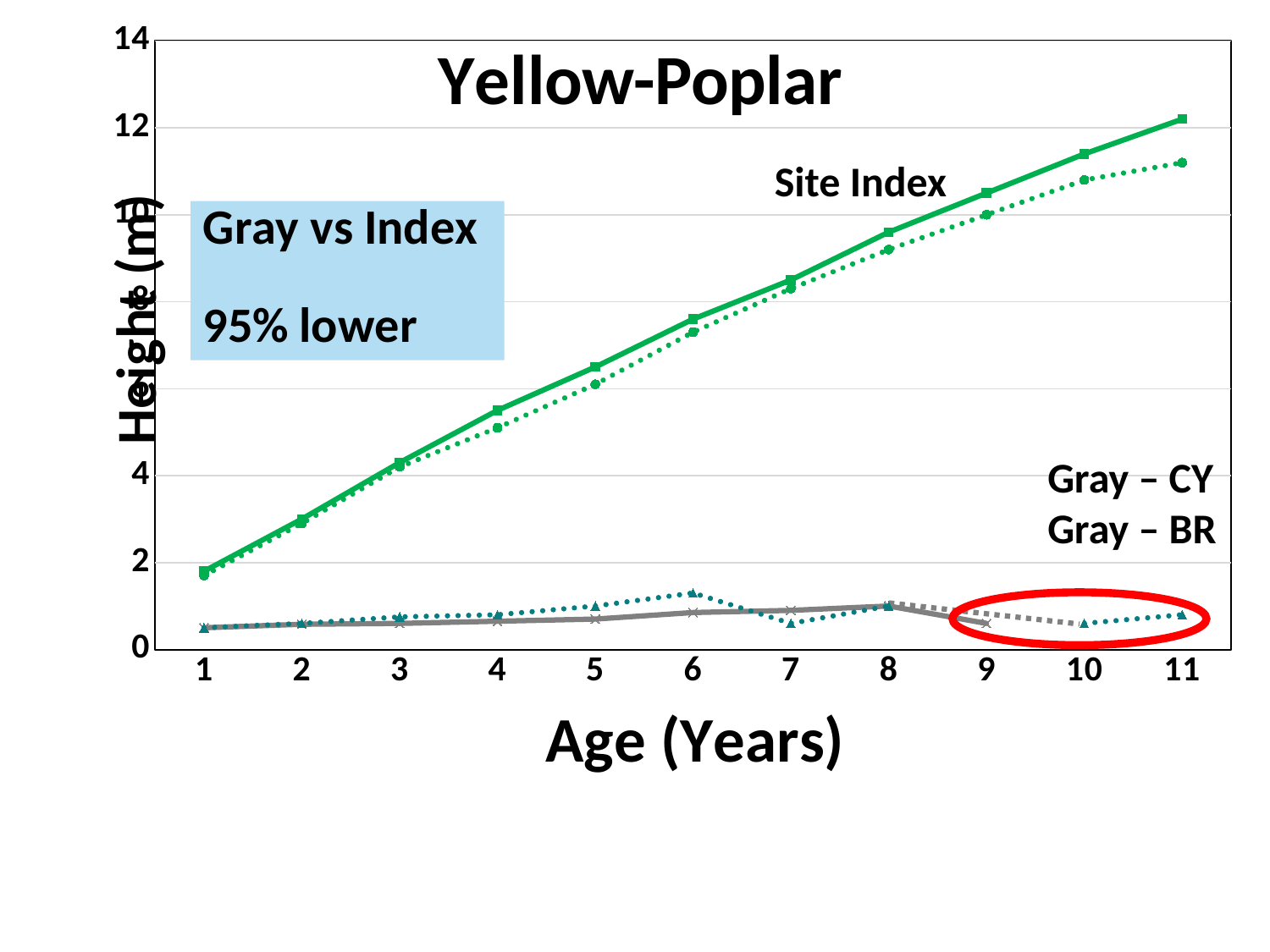

### Chart

| Category | P-BR | P-C | BR-G | C-G |
|---|---|---|---|---|
Site Index
Gray – CY
Gray – BR